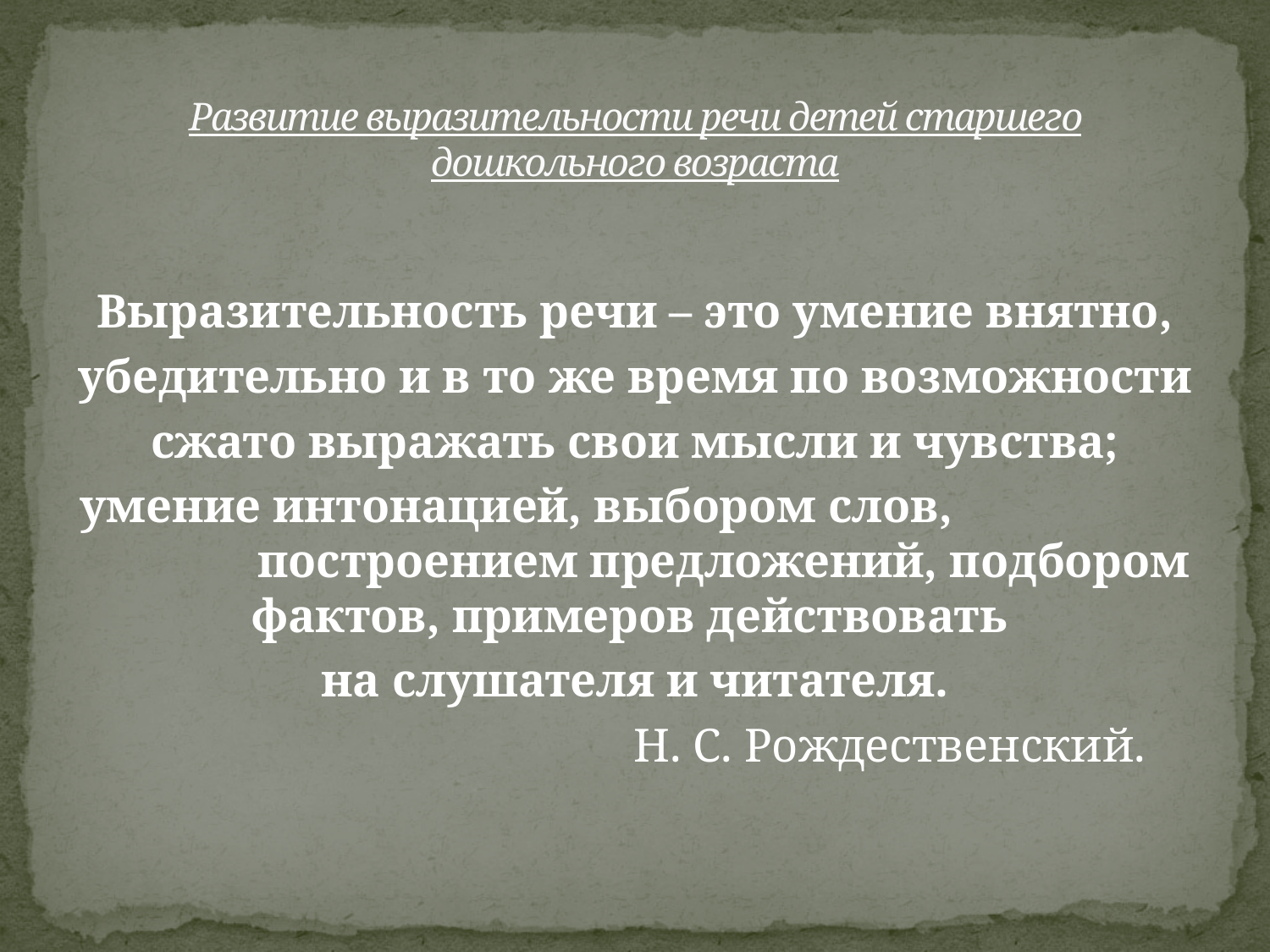

# Развитие выразительности речи детей старшего дошкольного возраста

Выразительность речи – это умение внятно,
убедительно и в то же время по возможности
сжато выражать свои мысли и чувства;
умение интонацией, выбором слов,                                    построением предложений, подбором фактов, примеров действовать
на слушателя и читателя.
                                           Н. С. Рождественский.